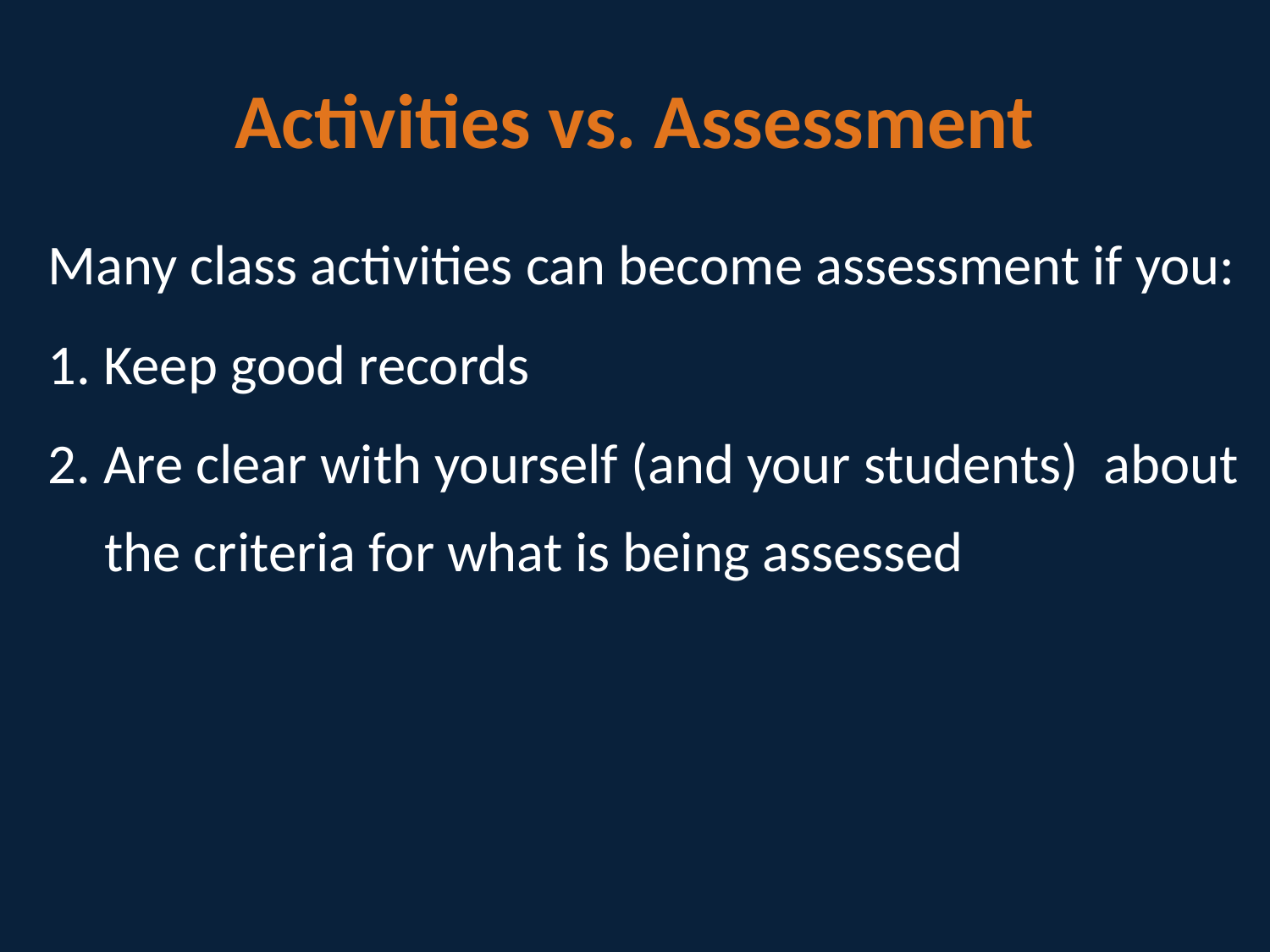

# Activities vs. Assessment
Many class activities can become assessment if you:
1. Keep good records
2. Are clear with yourself (and your students)  about the criteria for what is being assessed